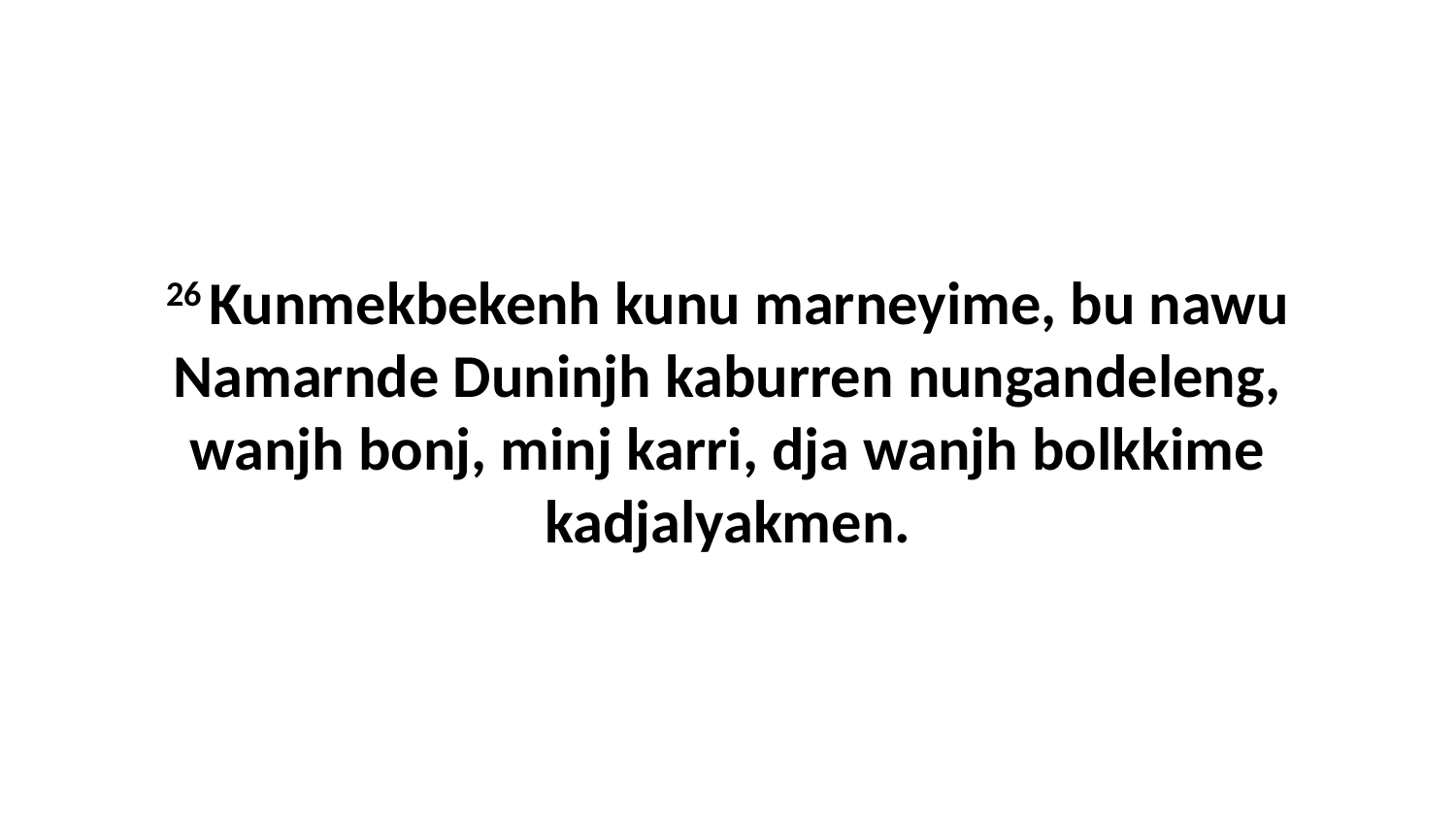

26 Kunmekbekenh kunu marneyime, bu nawu Namarnde Duninjh kaburren nungandeleng, wanjh bonj, minj karri, dja wanjh bolkkime kadjalyakmen.